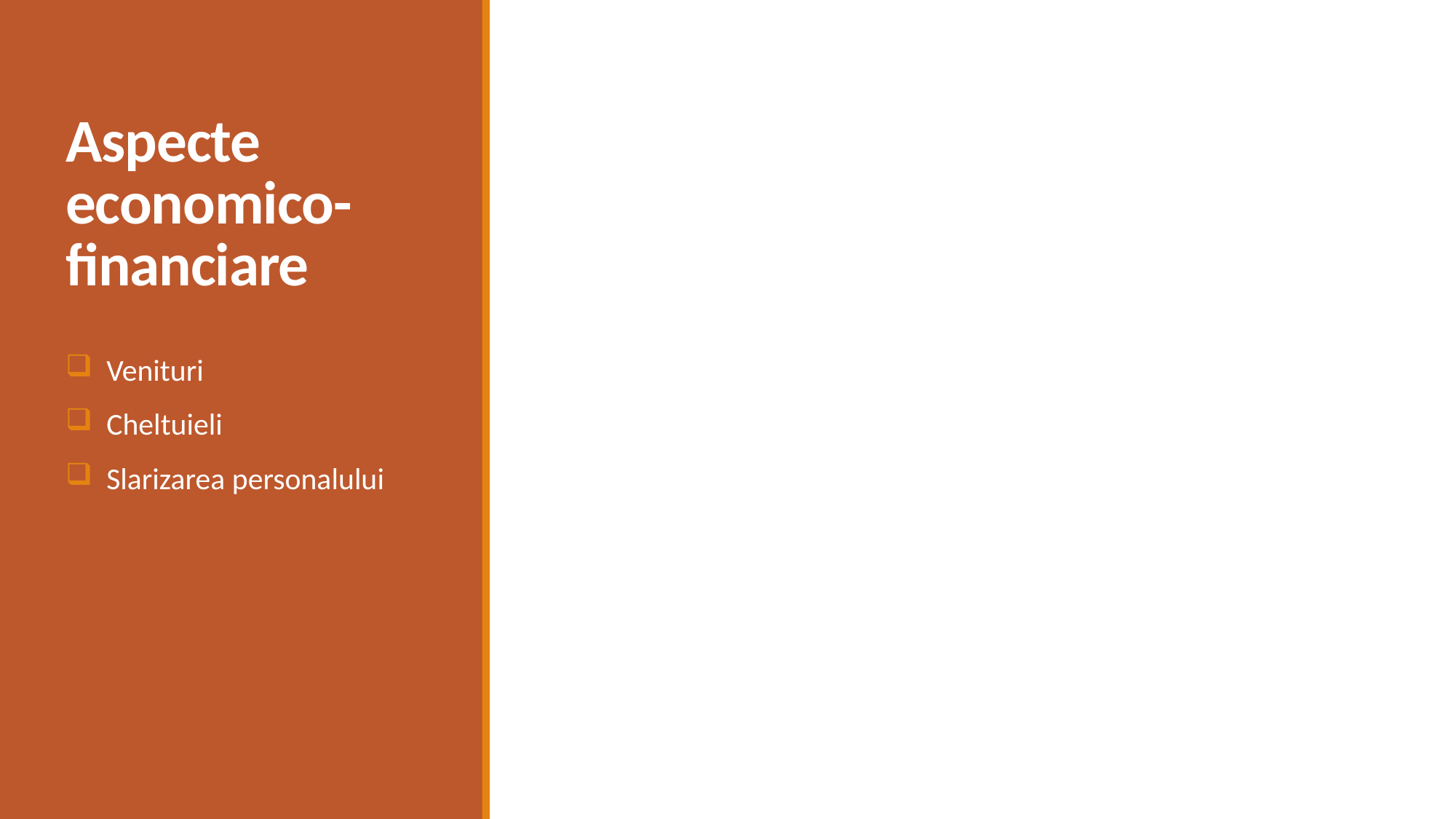

# Aspecte economico-financiare

Venituri
Cheltuieli
Slarizarea personalului